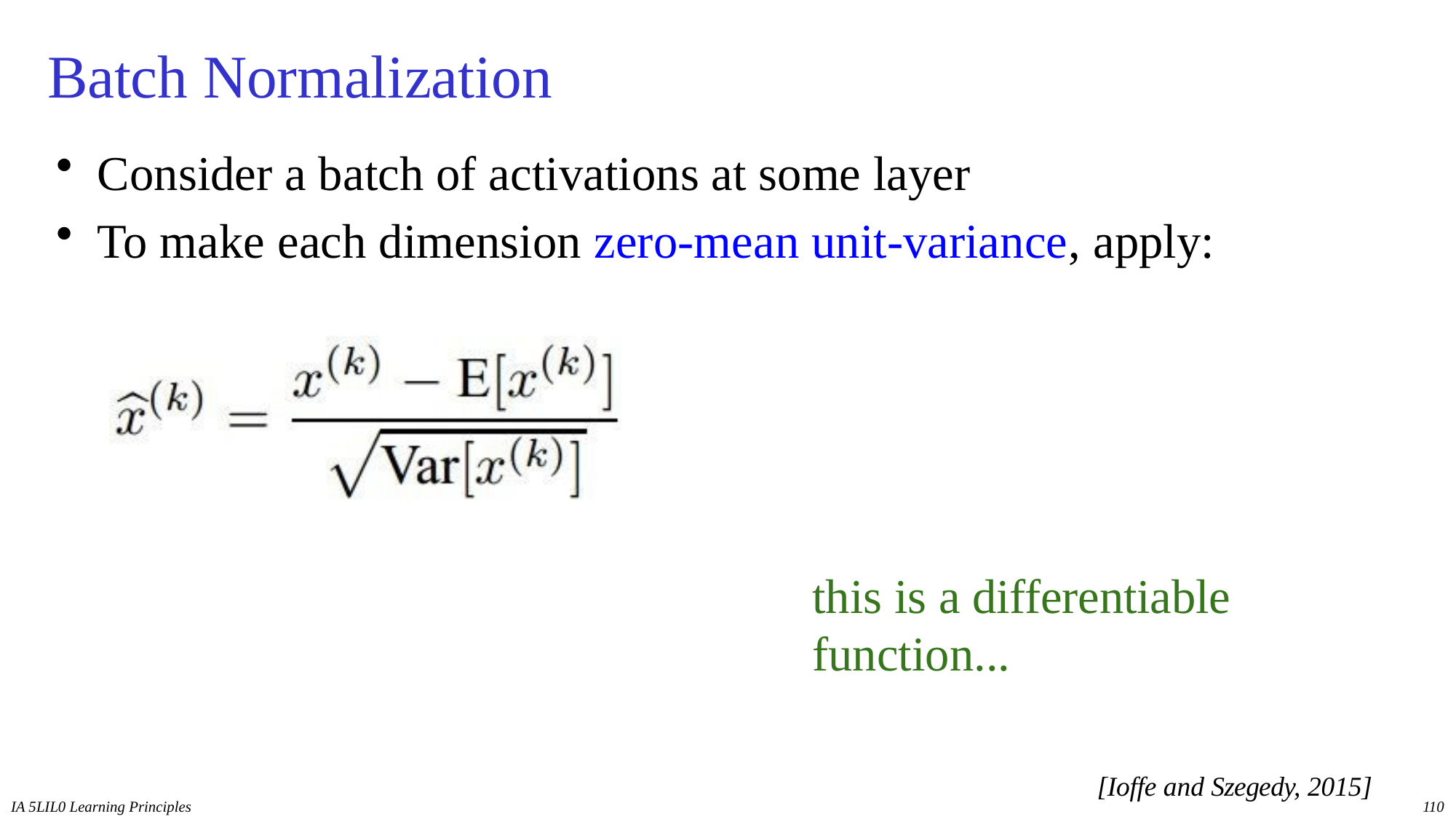

# Batch Normalization
Consider a batch of activations at some layer
To make each dimension zero-mean unit-variance, apply:

this is a differentiable function...
[Ioffe and Szegedy, 2015]
IA 5LIL0 Learning Principles
110